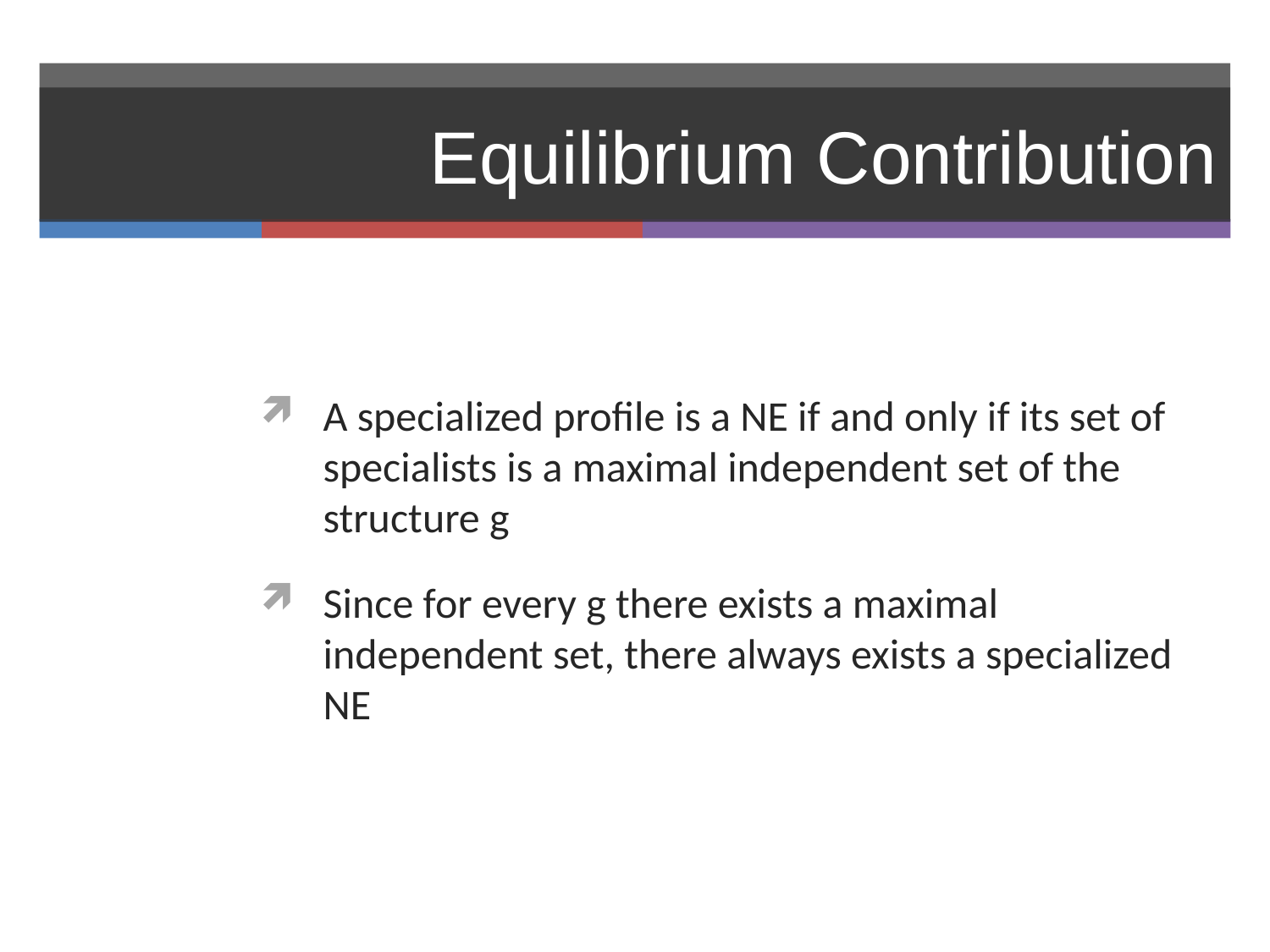

# Equilibrium Contribution

A specialized profile is a NE if and only if its set of specialists is a maximal independent set of the structure g
Since for every g there exists a maximal independent set, there always exists a specialized NE